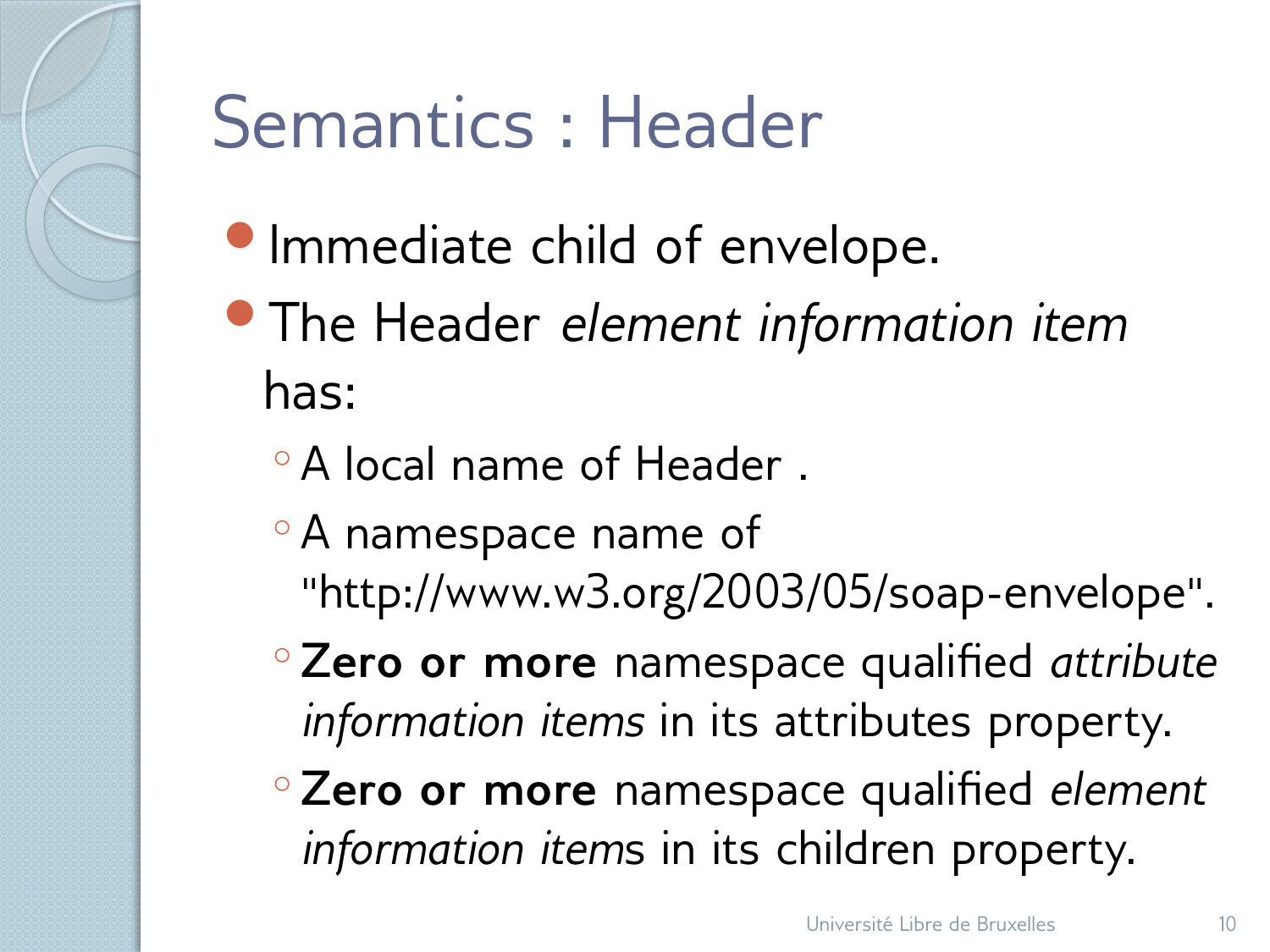

# Semantics : Header
Immediate child of envelope.
The Header element information item has:
A local name of Header .
A namespace name of "http://www.w3.org/2003/05/soap-envelope".
Zero or more namespace qualified attribute information items in its attributes property.
Zero or more namespace qualified element information items in its children property.
Université Libre de Bruxelles
10